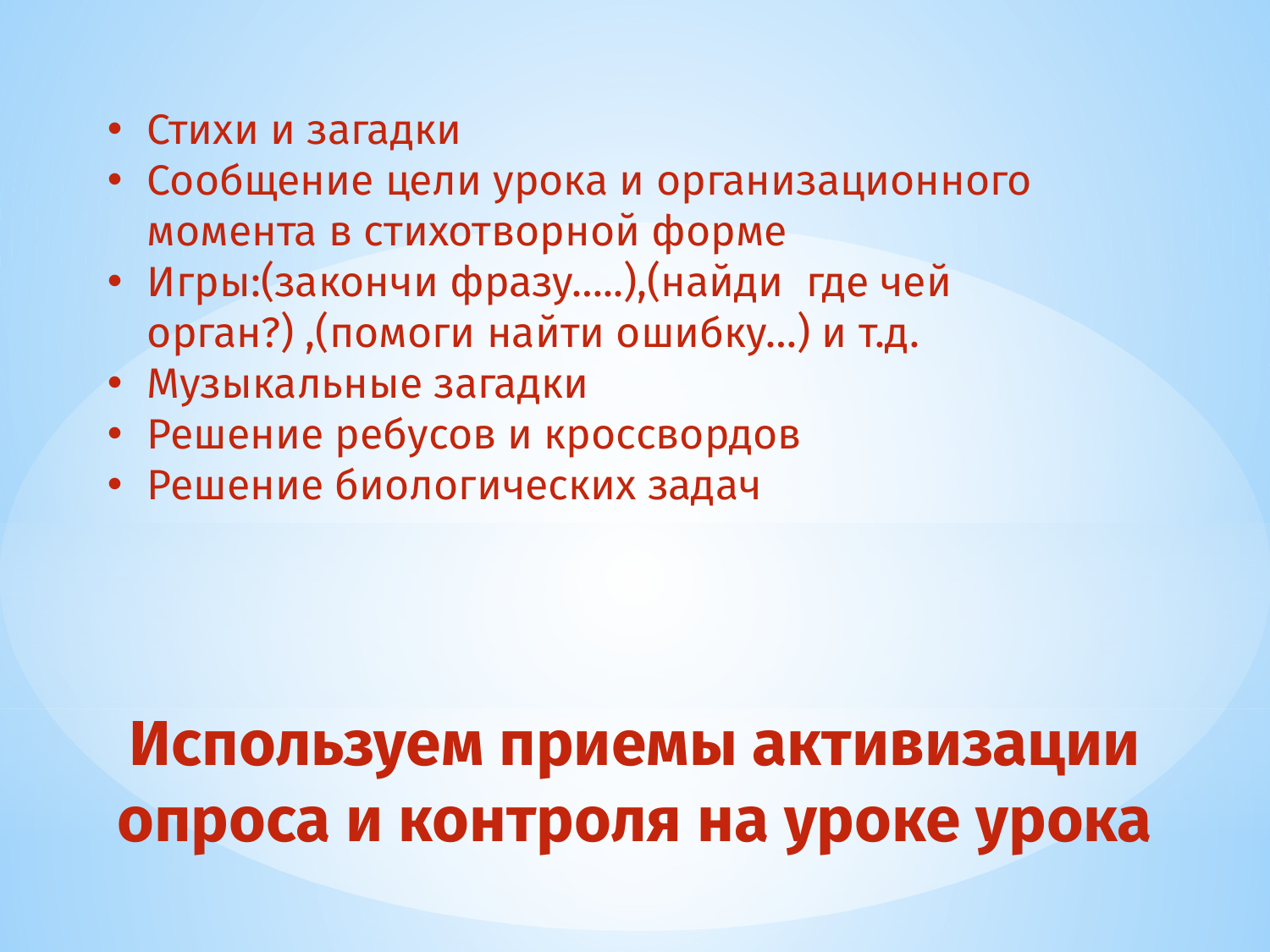

Стихи и загадки
Сообщение цели урока и организационного момента в стихотворной форме
Игры:(закончи фразу…..),(найди  где чей орган?) ,(помоги найти ошибку…) и т.д.
Музыкальные загадки
Решение ребусов и кроссвордов
Решение биологических задач
# Используем приемы активизации опроса и контроля на уроке урока